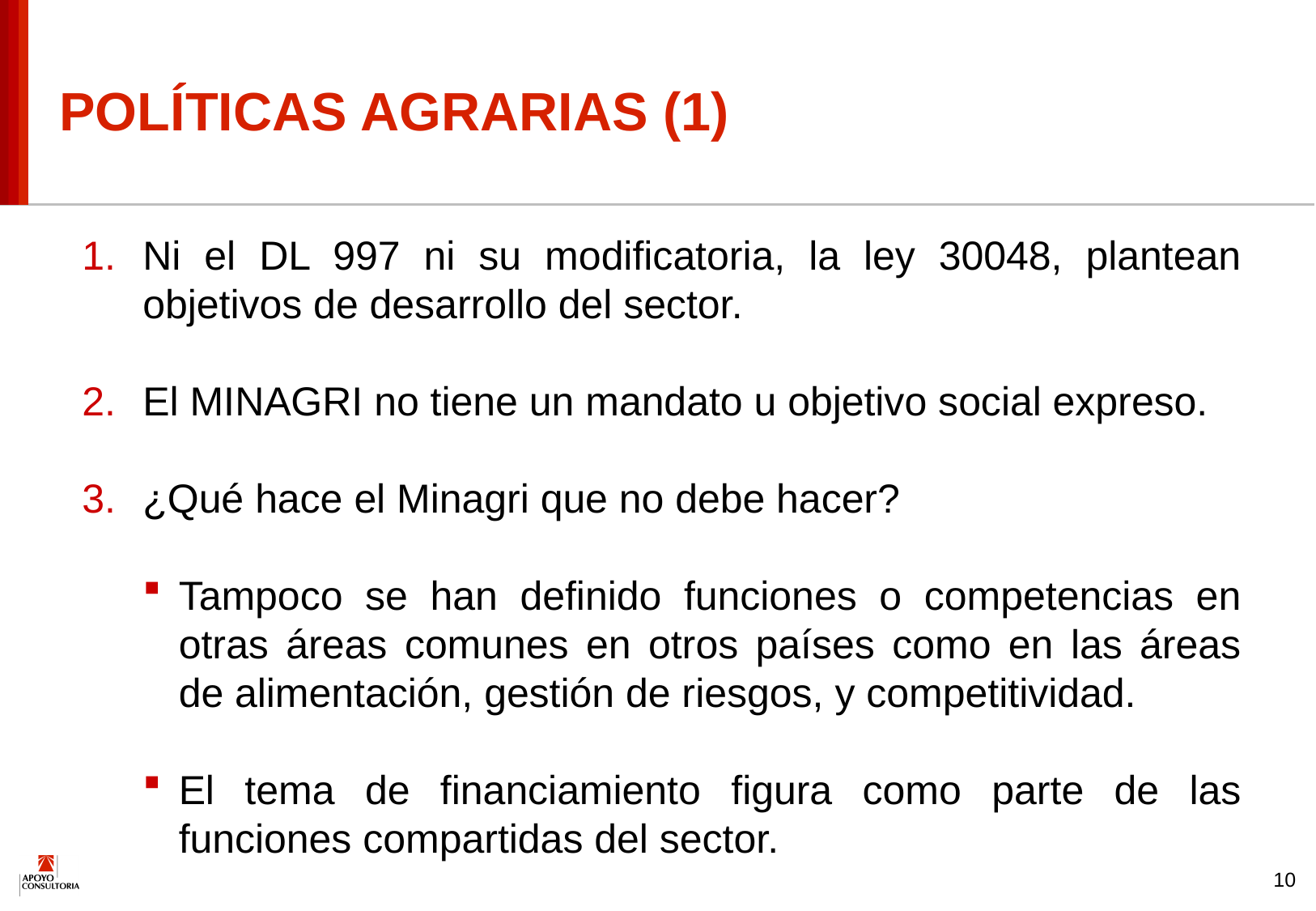

POLÍTICAS AGRARIAS (1)
Ni el DL 997 ni su modificatoria, la ley 30048, plantean objetivos de desarrollo del sector.

El MINAGRI no tiene un mandato u objetivo social expreso.

¿Qué hace el Minagri que no debe hacer?

Tampoco se han definido funciones o competencias en otras áreas comunes en otros países como en las áreas de alimentación, gestión de riesgos, y competitividad.

El tema de financiamiento figura como parte de las funciones compartidas del sector.

10